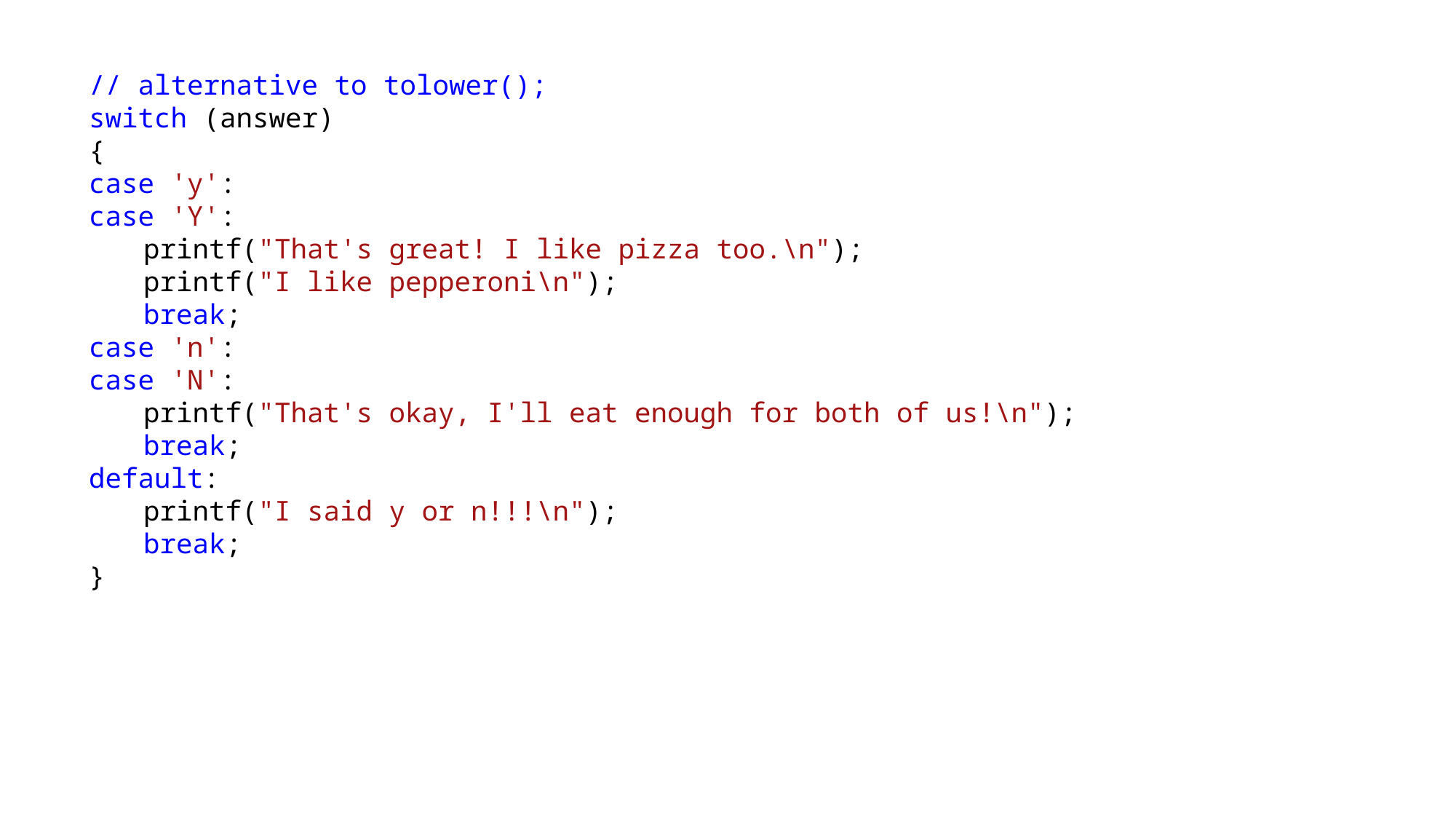

// alternative to tolower();
switch (answer)
{
case 'y':
case 'Y':
printf("That's great! I like pizza too.\n");
printf("I like pepperoni\n");
break;
case 'n':
case 'N':
printf("That's okay, I'll eat enough for both of us!\n");
break;
default:
printf("I said y or n!!!\n");
break;
}